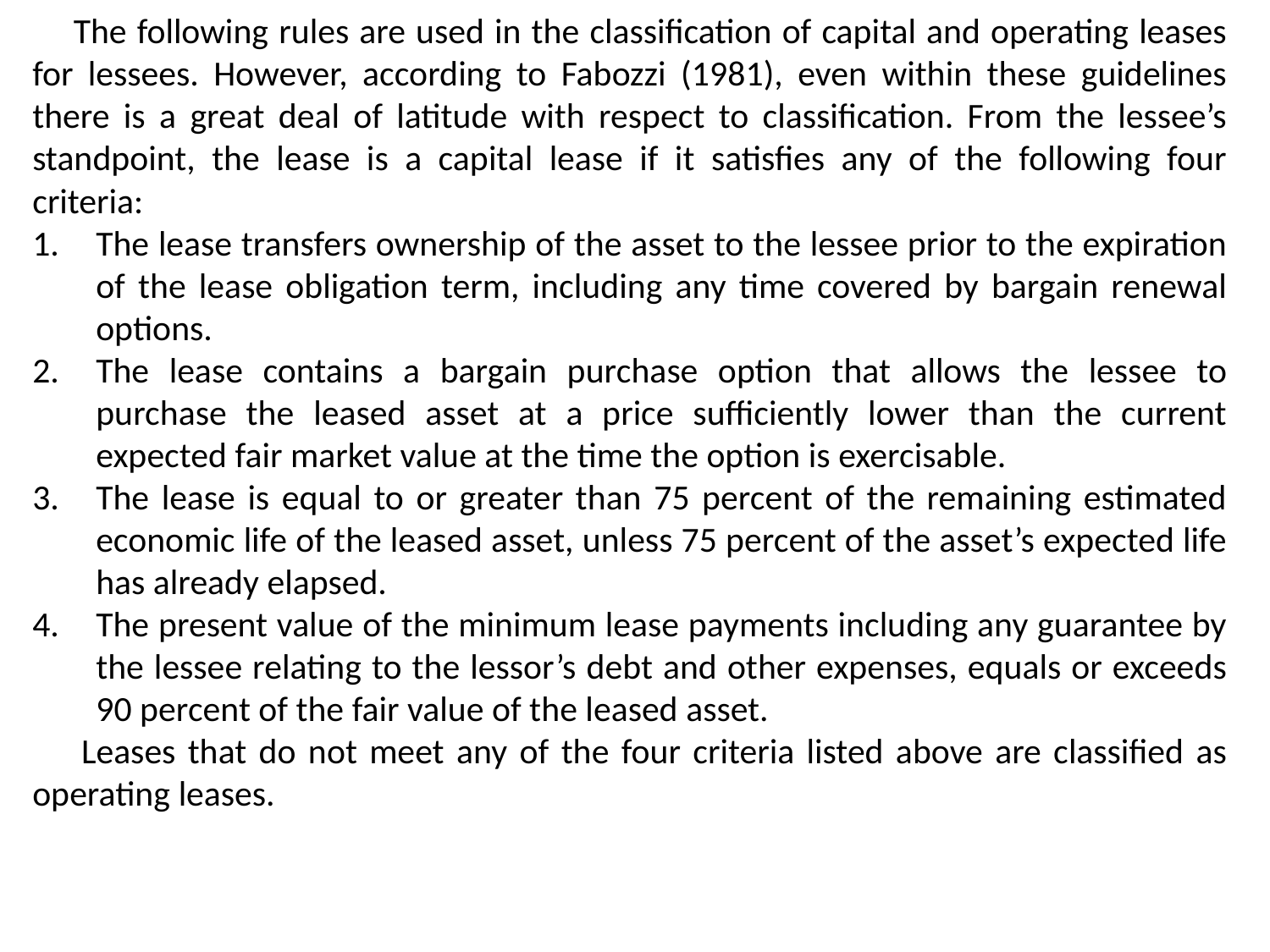

The following rules are used in the classification of capital and operating leases for lessees. However, according to Fabozzi (1981), even within these guidelines there is a great deal of latitude with respect to classification. From the lessee’s standpoint, the lease is a capital lease if it satisfies any of the following four criteria:
The lease transfers ownership of the asset to the lessee prior to the expiration of the lease obligation term, including any time covered by bargain renewal options.
The lease contains a bargain purchase option that allows the lessee to purchase the leased asset at a price sufficiently lower than the current expected fair market value at the time the option is exercisable.
The lease is equal to or greater than 75 percent of the remaining estimated economic life of the leased asset, unless 75 percent of the asset’s expected life has already elapsed.
The present value of the minimum lease payments including any guarantee by the lessee relating to the lessor’s debt and other expenses, equals or exceeds 90 percent of the fair value of the leased asset.
    Leases that do not meet any of the four criteria listed above are classified as operating leases.